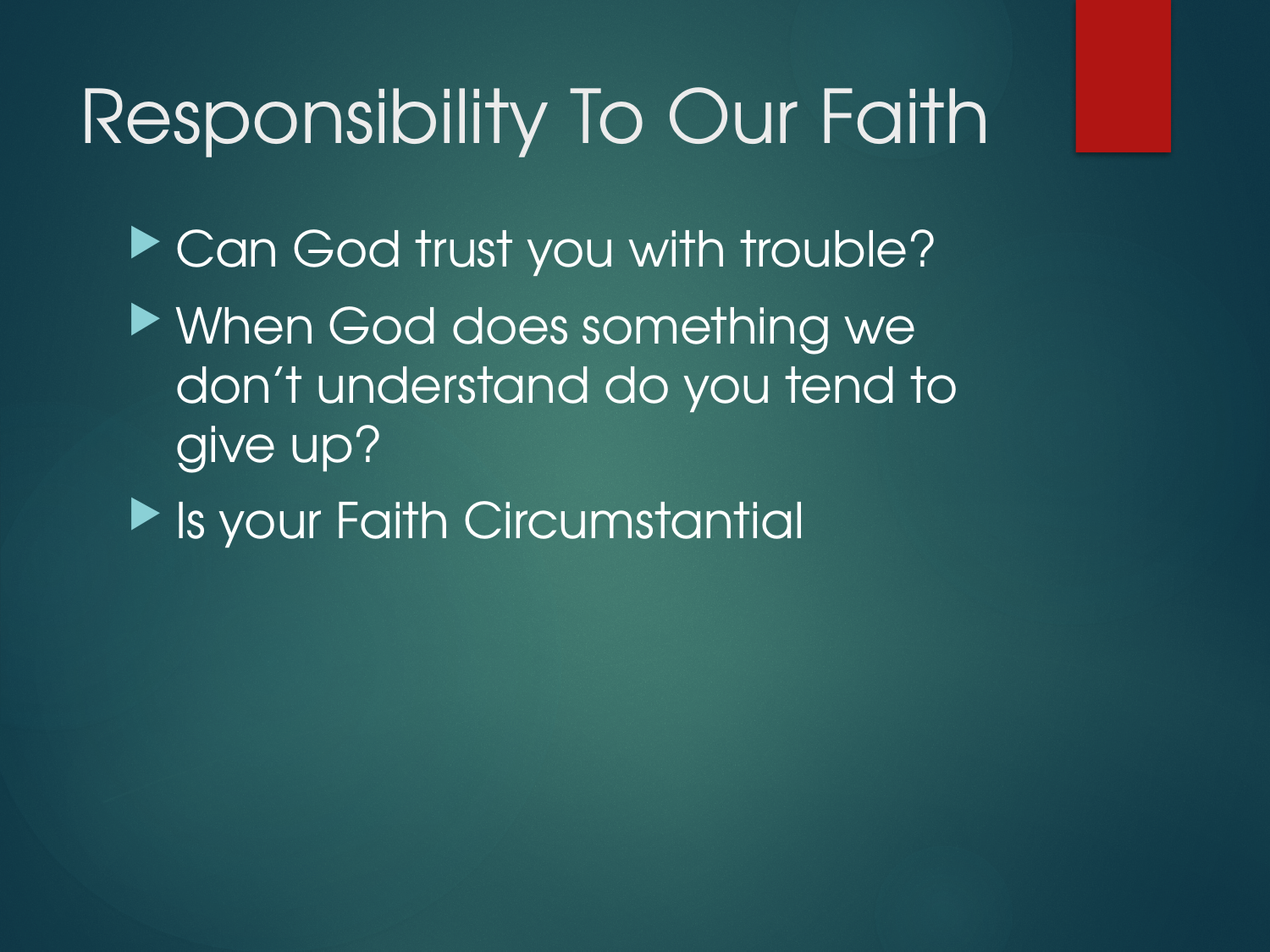

# Responsibility To Our Faith
Can God trust you with trouble?
When God does something we don’t understand do you tend to give up?
Is your Faith Circumstantial